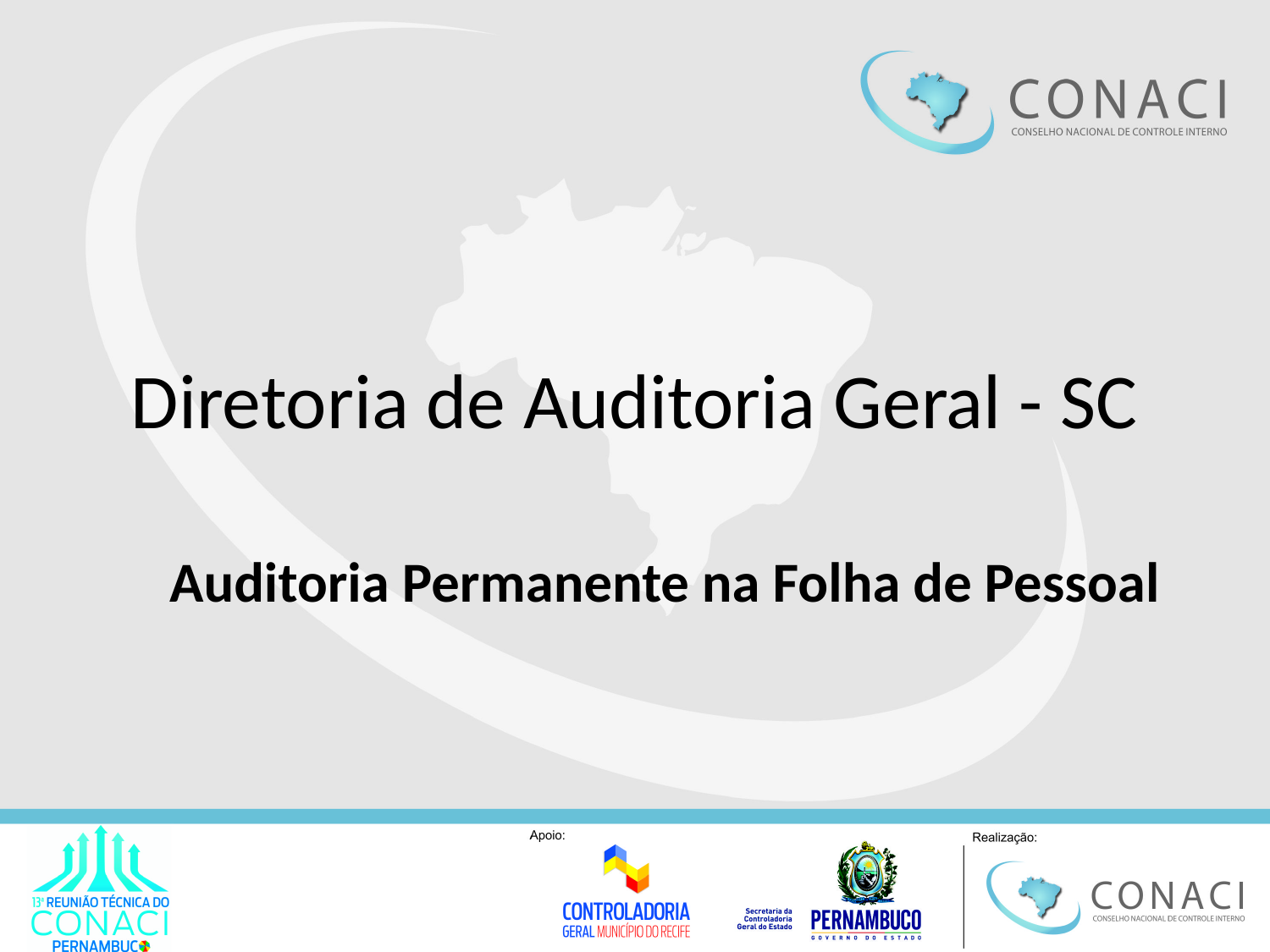

# Diretoria de Auditoria Geral - SC
Auditoria Permanente na Folha de Pessoal